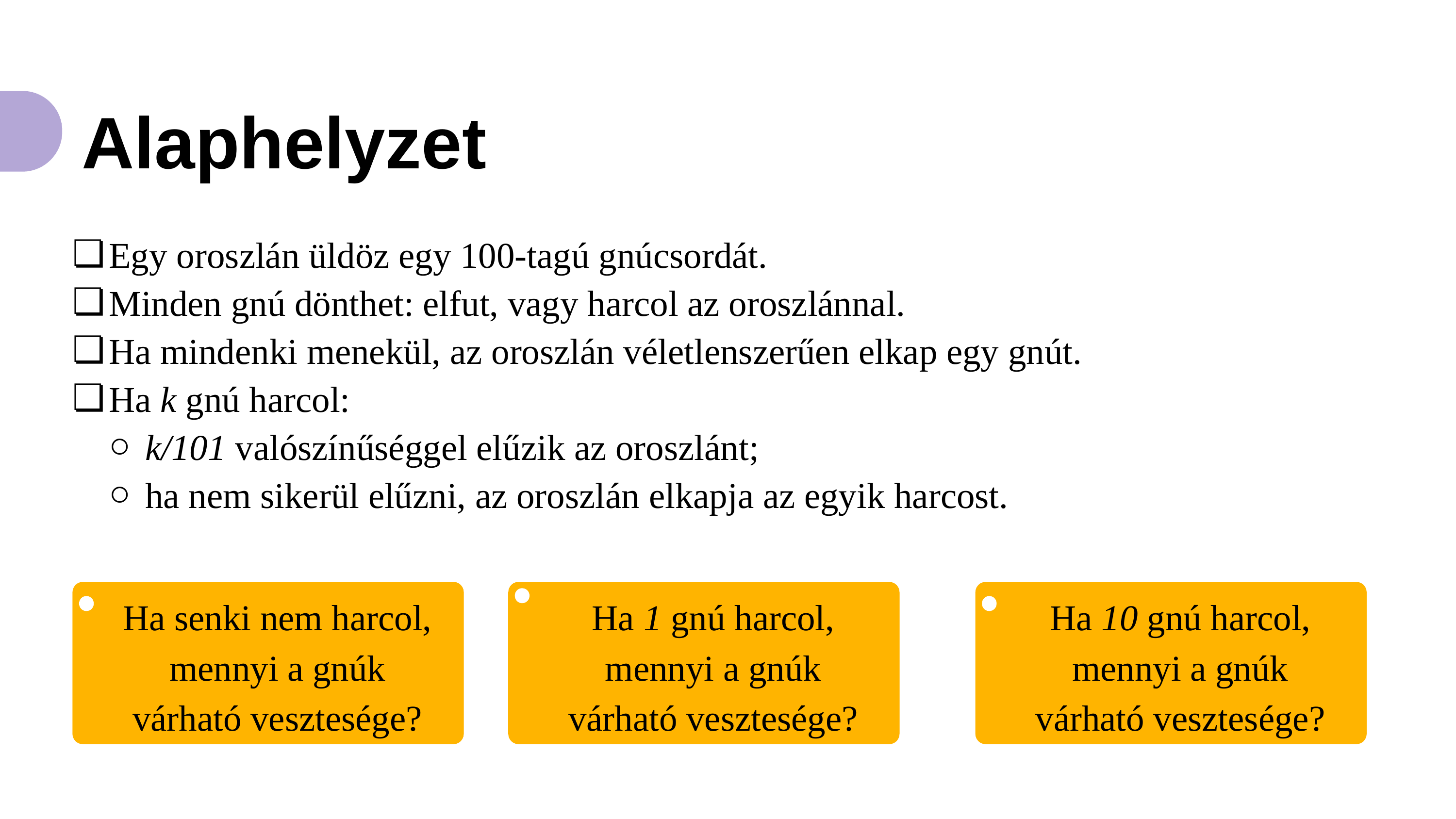

Alaphelyzet

Egy oroszlán üldöz egy 100-tagú gnúcsordát.
Minden gnú dönthet: elfut, vagy harcol az oroszlánnal.
Ha mindenki menekül, az oroszlán véletlenszerűen elkap egy gnút.
Ha k gnú harcol:
k/101 valószínűséggel elűzik az oroszlánt;
ha nem sikerül elűzni, az oroszlán elkapja az egyik harcost.

Ha senki nem harcol, mennyi a gnúk várható vesztesége?
Ha 1 gnú harcol, mennyi a gnúk várható vesztesége?
Ha 10 gnú harcol, mennyi a gnúk várható vesztesége?